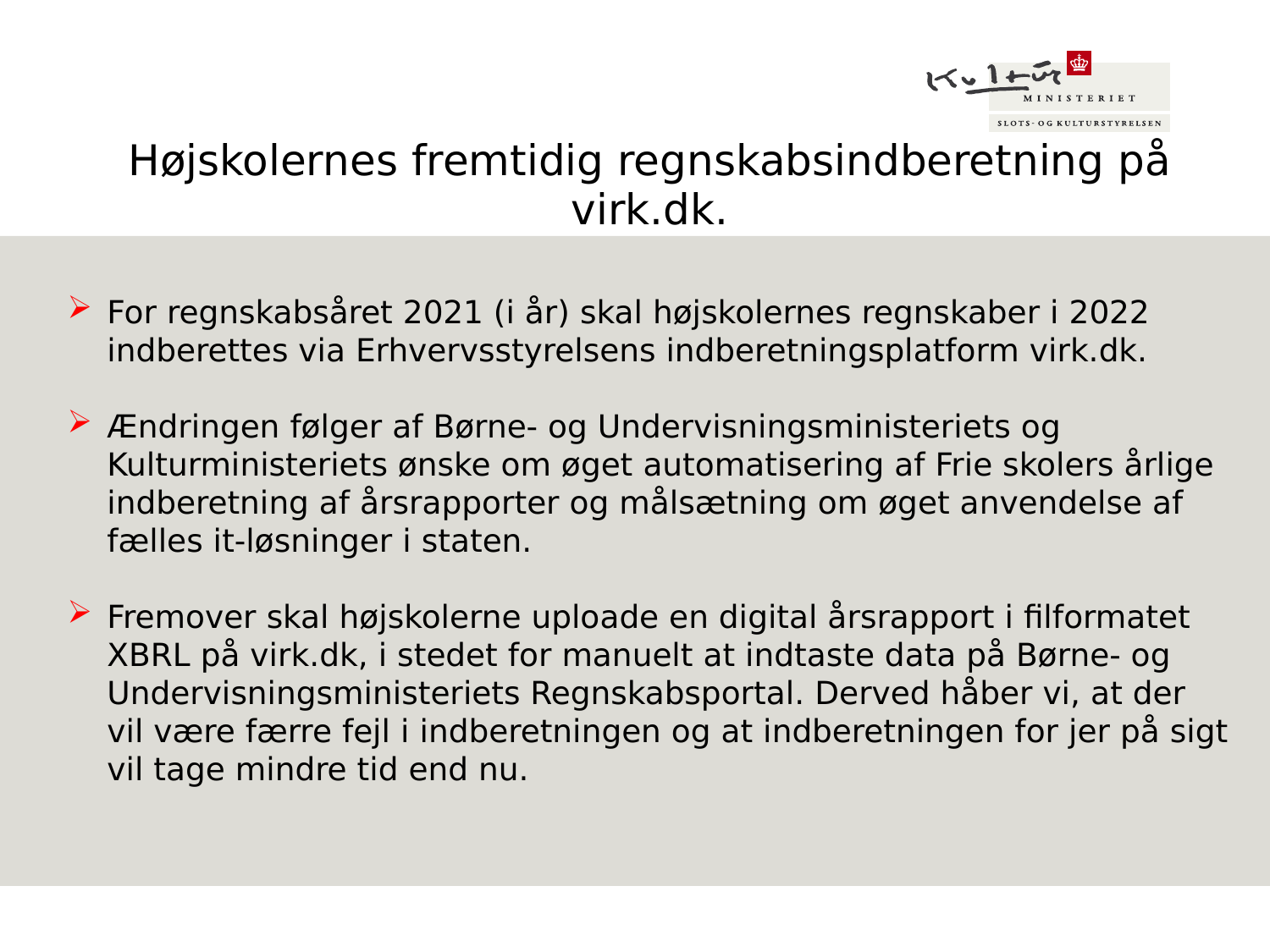

# Højskolernes fremtidig regnskabsindberetning på virk.dk.
For regnskabsåret 2021 (i år) skal højskolernes regnskaber i 2022 indberettes via Erhvervsstyrelsens indberetningsplatform virk.dk.

Ændringen følger af Børne- og Undervisningsministeriets og Kulturministeriets ønske om øget automatisering af Frie skolers årlige indberetning af årsrapporter og målsætning om øget anvendelse af fælles it-løsninger i staten.

Fremover skal højskolerne uploade en digital årsrapport i filformatet XBRL på virk.dk, i stedet for manuelt at indtaste data på Børne- og Undervisningsministeriets Regnskabsportal. Derved håber vi, at der vil være færre fejl i indberetningen og at indberetningen for jer på sigt vil tage mindre tid end nu.